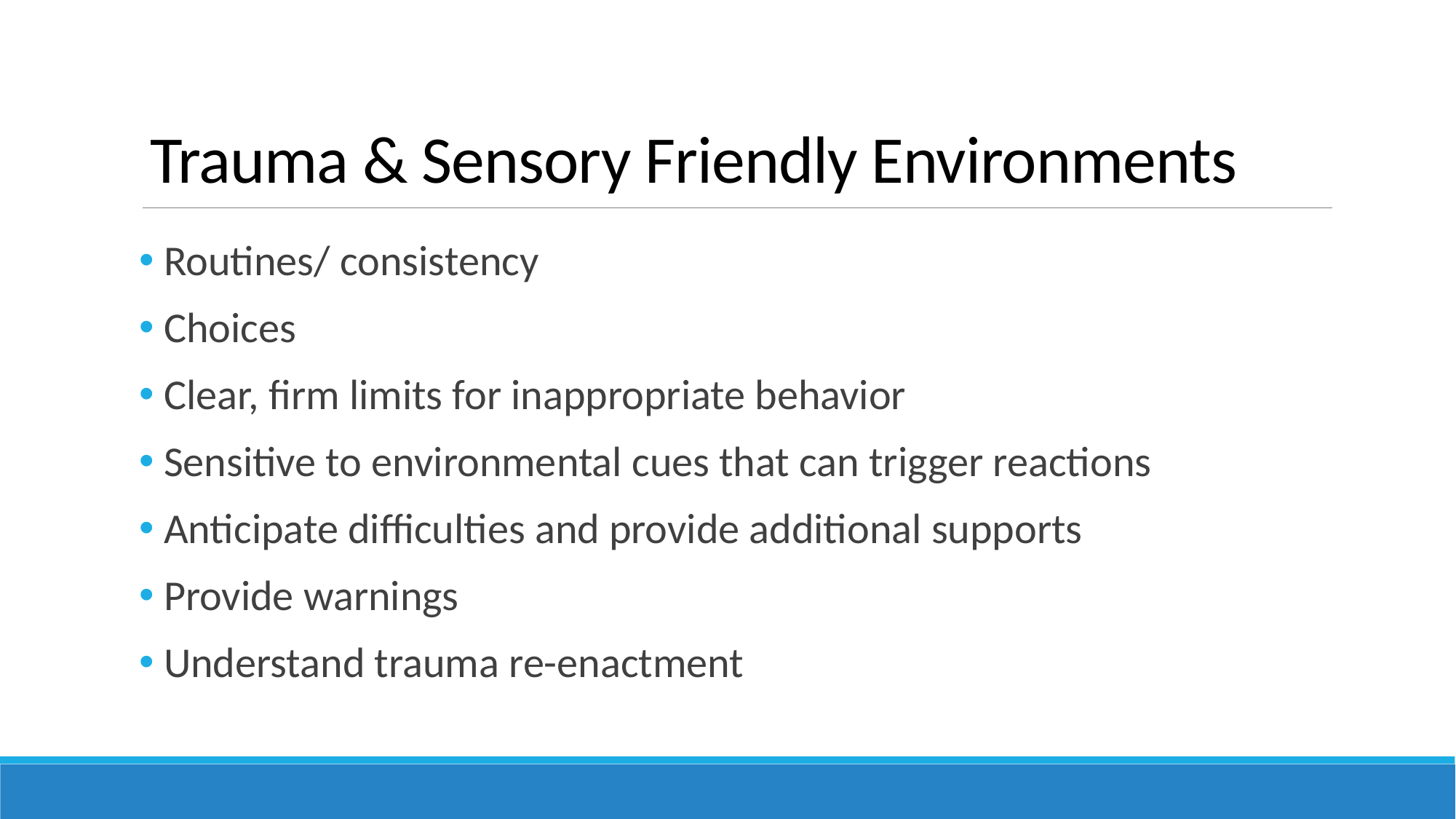

# Trauma and Sensory Friendly Trauma & Sensory Friendly Environments
 Routines/ consistency
 Choices
 Clear, firm limits for inappropriate behavior
 Sensitive to environmental cues that can trigger reactions
 Anticipate difficulties and provide additional supports
 Provide warnings
 Understand trauma re-enactment